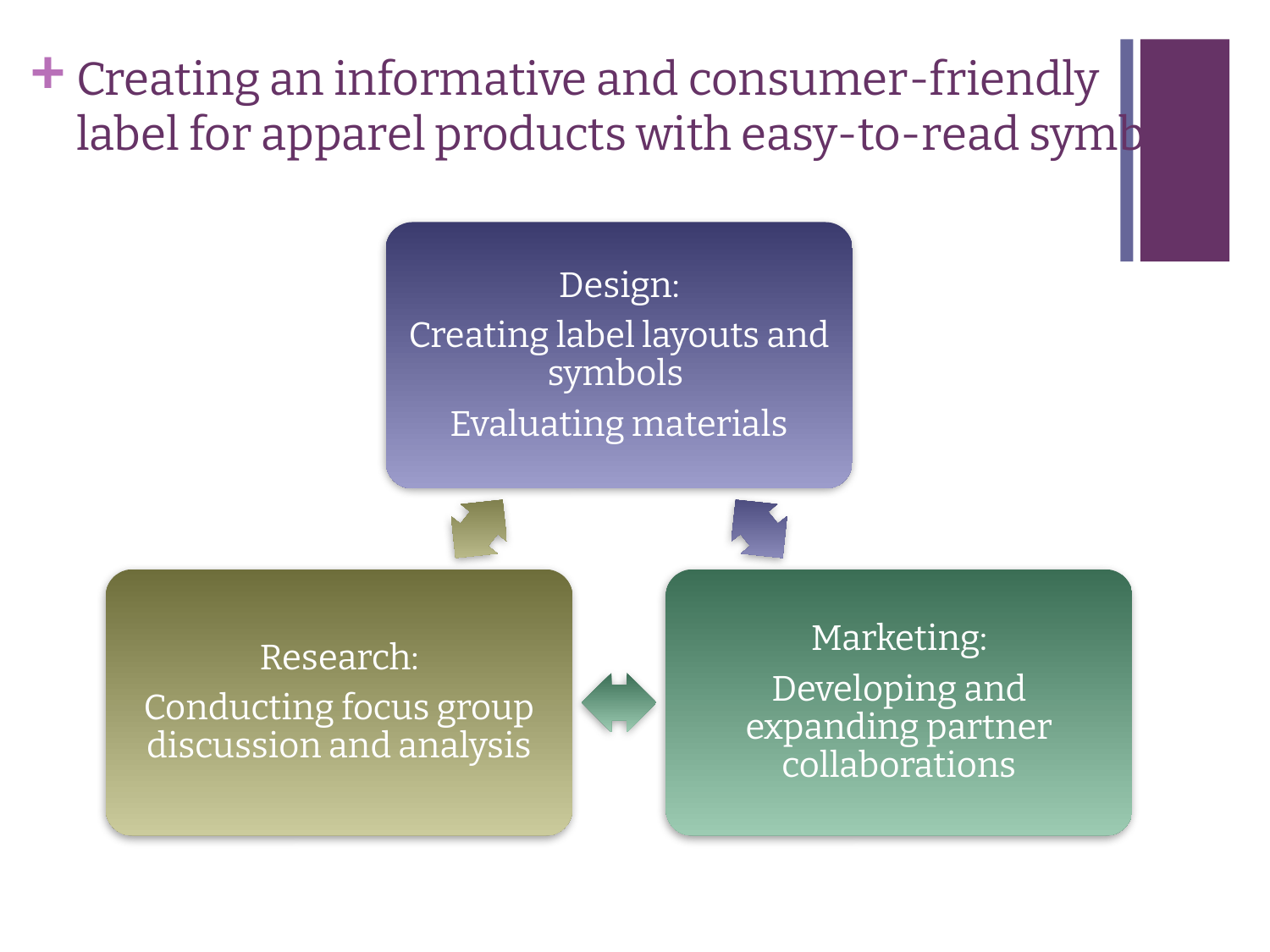

# Creating an informative and consumer-friendly label for apparel products with easy-to-read symbol
Design:
Creating label layouts and symbols
Evaluating materials

Marketing:
Developing and expanding partner collaborations

Research:
Conducting focus group discussion and analysis